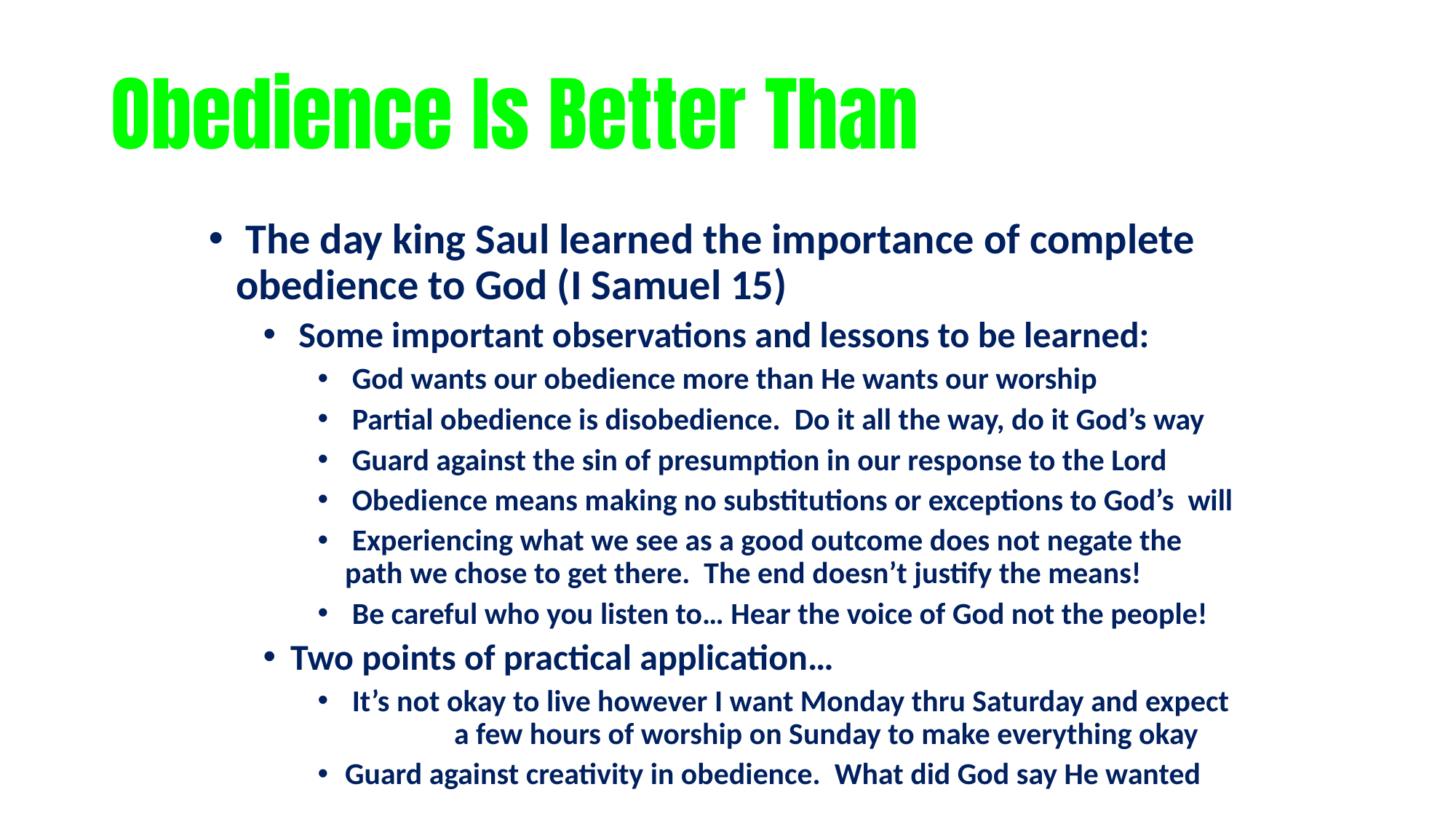

# Obedience Is Better Than
 The day king Saul learned the importance of complete obedience to God (I Samuel 15)
 Some important observations and lessons to be learned:
 God wants our obedience more than He wants our worship
 Partial obedience is disobedience.  Do it all the way, do it God’s way
 Guard against the sin of presumption in our response to the Lord
 Obedience means making no substitutions or exceptions to God’s  will
 Experiencing what we see as a good outcome does not negate the 	path we chose to get there.  The end doesn’t justify the means!
 Be careful who you listen to… Hear the voice of God not the people!
Two points of practical application…
 It’s not okay to live however I want Monday thru Saturday and expect 	a few hours of worship on Sunday to make everything okay
Guard against creativity in obedience.  What did God say He wanted?